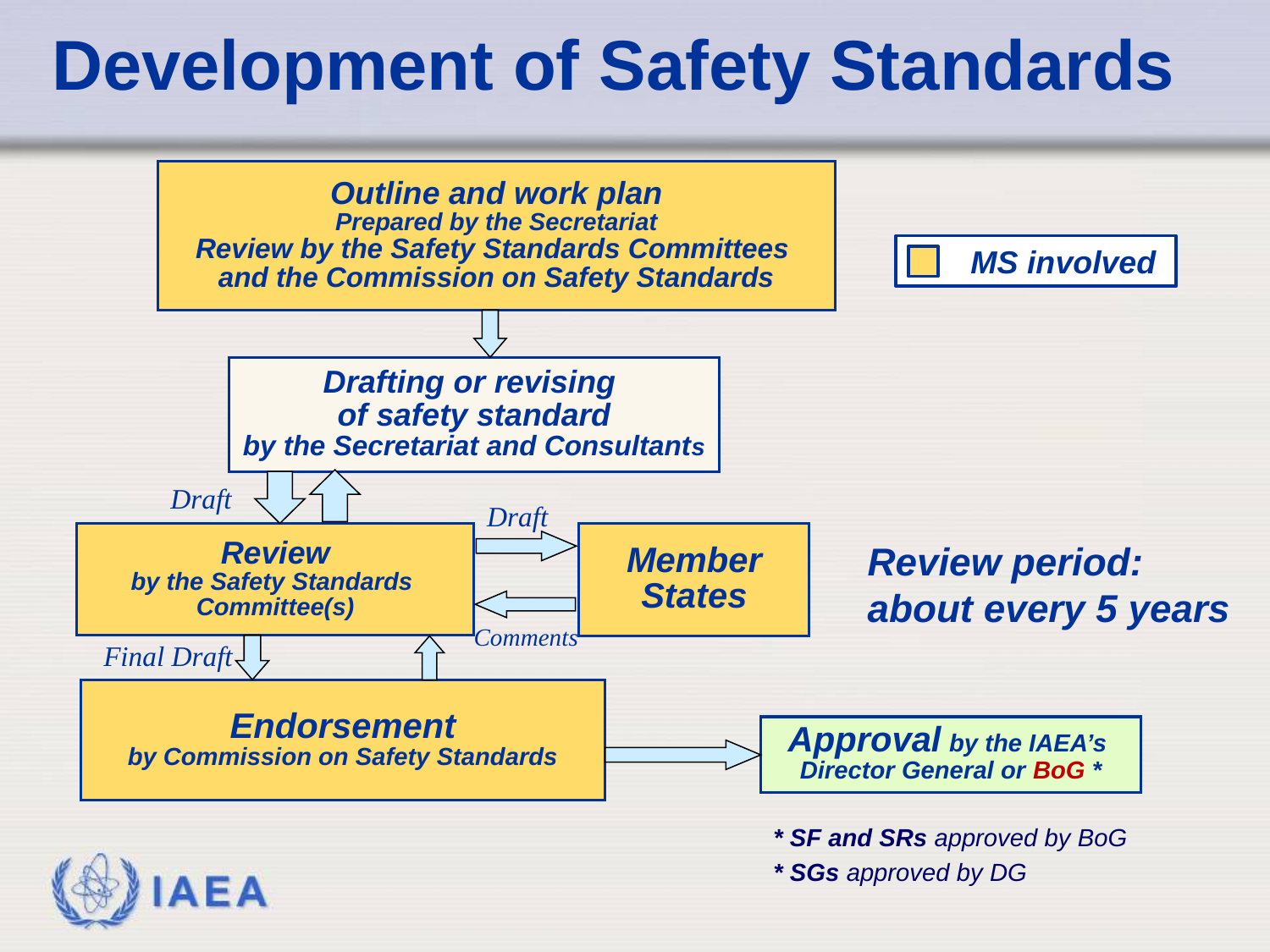

Development of Safety Standards
Outline and work plan
Prepared by the Secretariat
Review by the Safety Standards Committees
and the Commission on Safety Standards
       MS involved

Drafting or revising
of safety standard
by the Secretariat and Consultants

Draft
Draft

Review
by the Safety Standards
Committee(s)
Member
States
Review period:
about every 5 years

Comments
Final Draft

Endorsement
by Commission on Safety Standards
Approval by the IAEA’s
Director General or BoG *
* SF and SRs approved by BoG
* SGs approved by DG